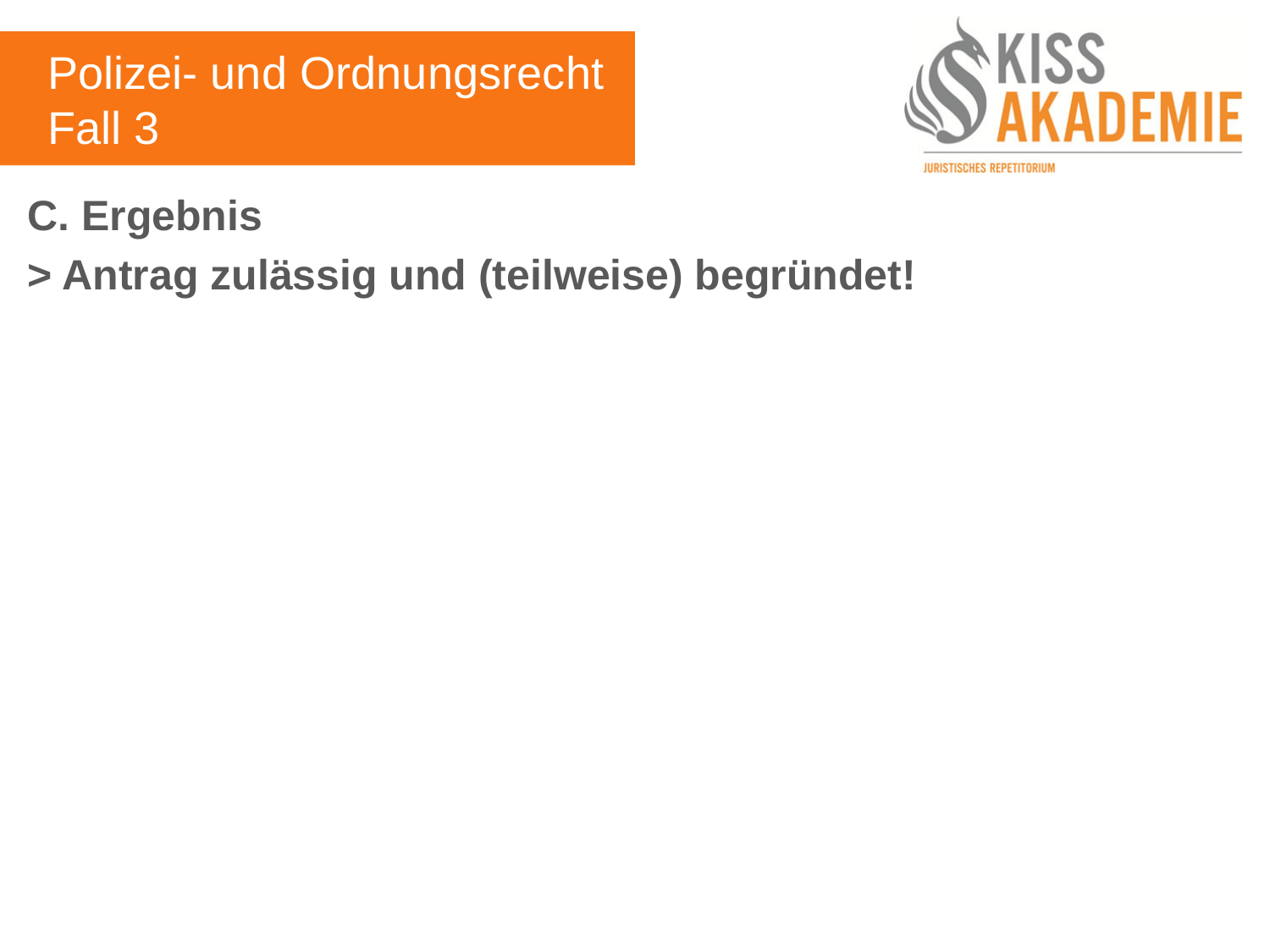

Polizei- und Ordnungsrecht
Fall 3
C. Ergebnis
> Antrag zulässig und (teilweise) begründet!